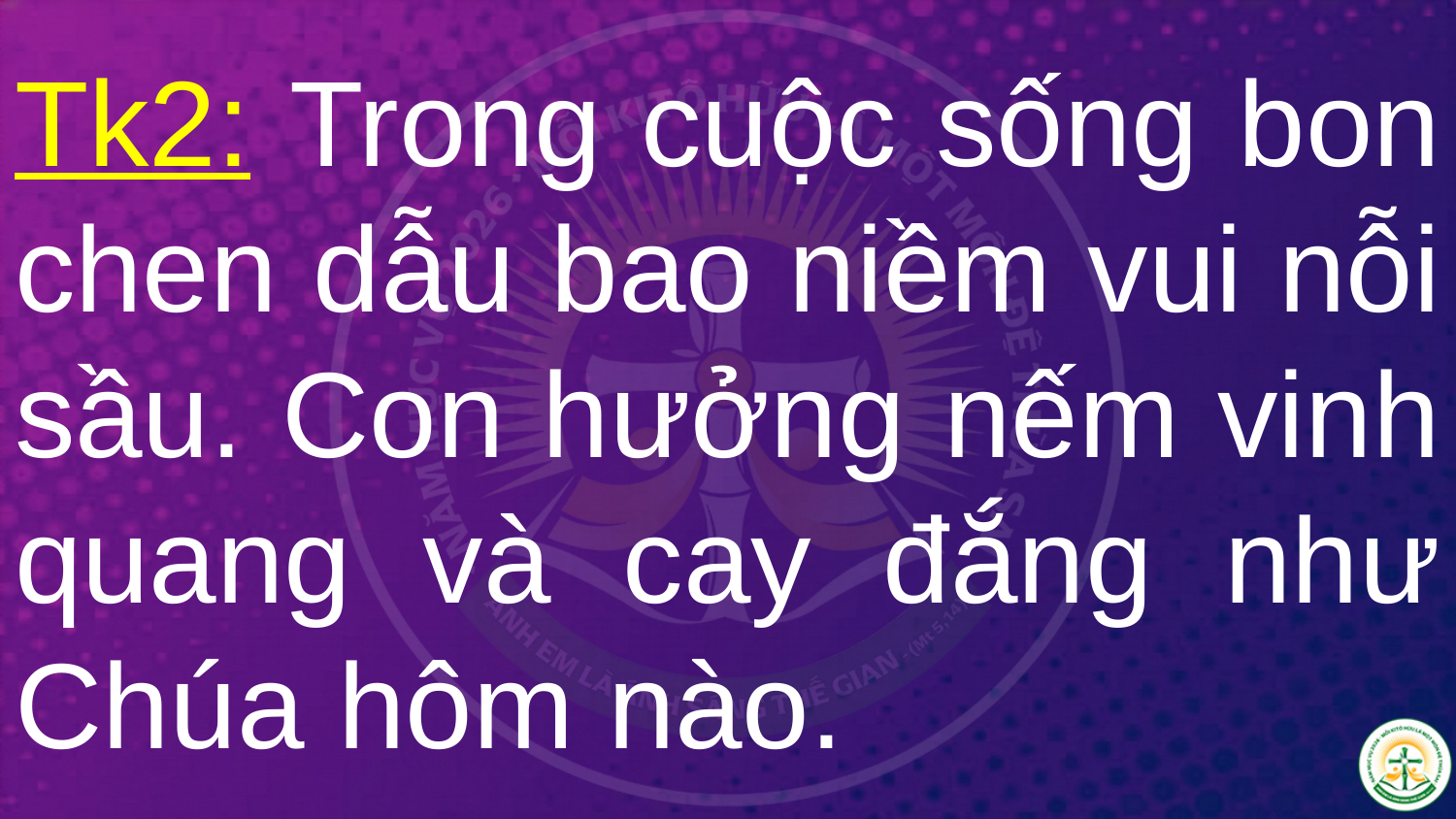

# Tk2: Trong cuộc sống bon chen dẫu bao niềm vui nỗi sầu. Con hưởng nếm vinh quang và cay đắng như Chúa hôm nào.